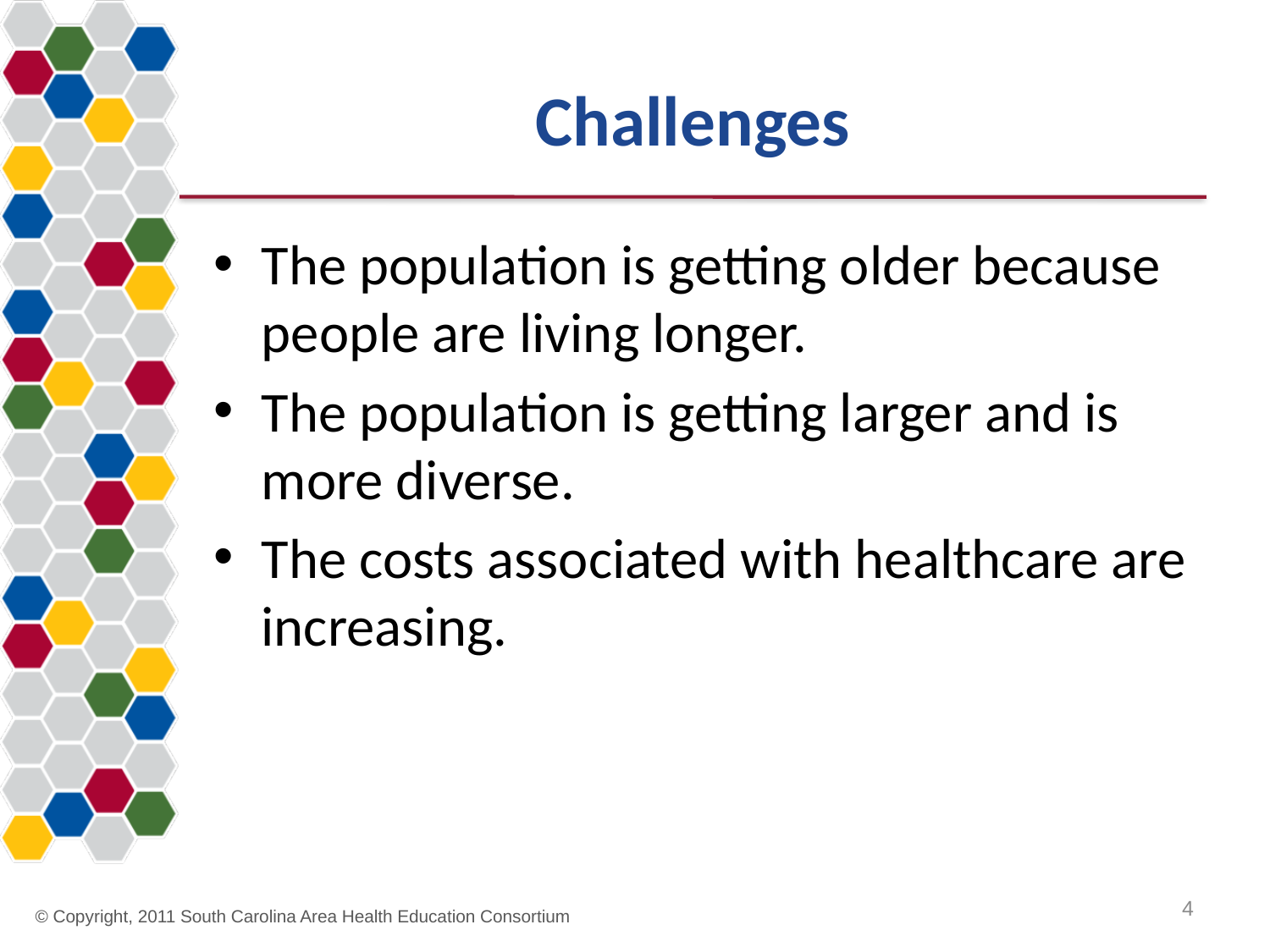

# Challenges
The population is getting older because people are living longer.
The population is getting larger and is more diverse.
The costs associated with healthcare are increasing.

4